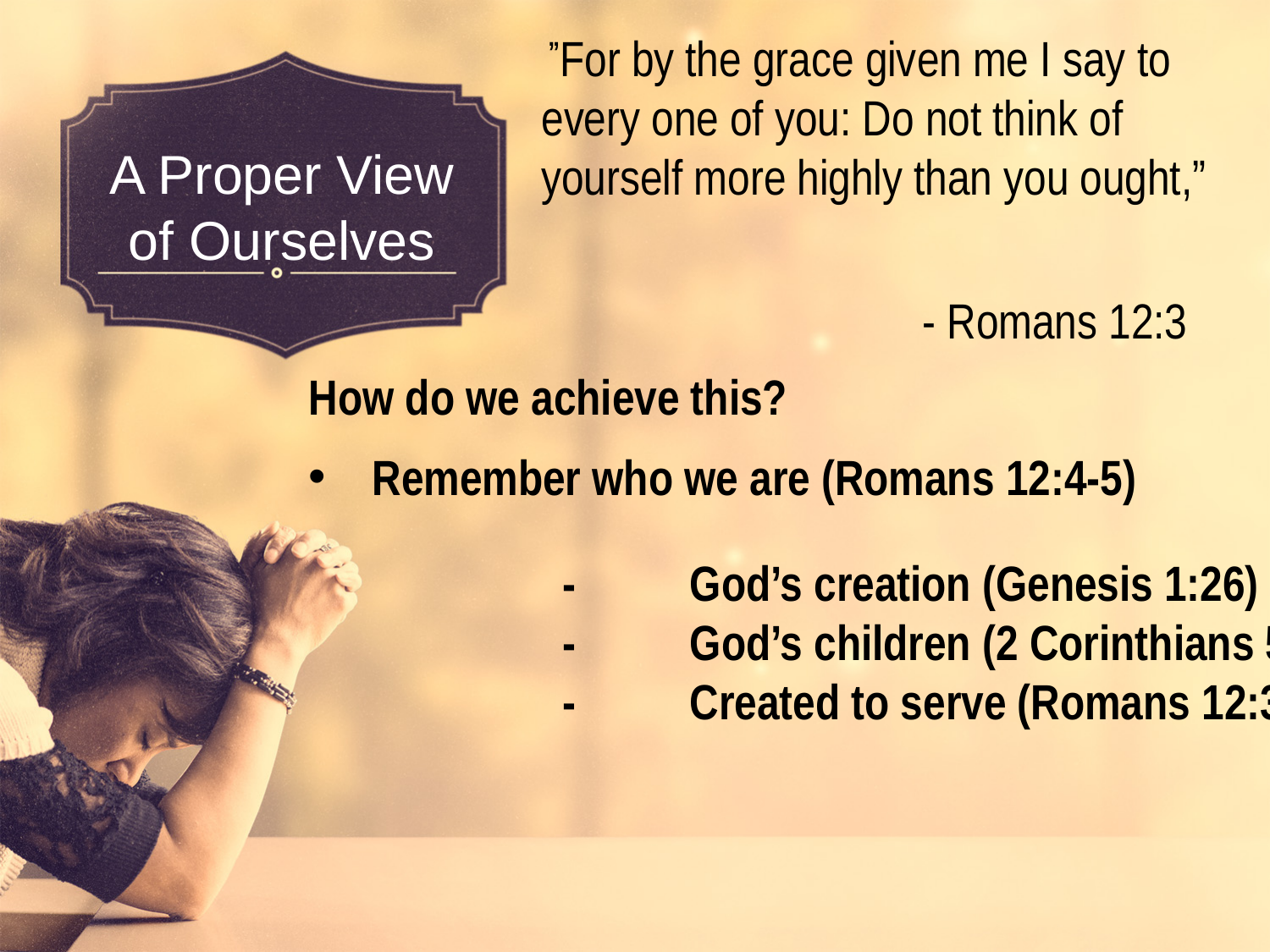

”For by the grace given me I say to every one of you: Do not think of yourself more highly than you ought,”

								- Romans 12:3

# A Proper View of Ourselves
How do we achieve this?

Remember who we are (Romans 12:4-5)

		-	God’s creation (Genesis 1:26)
		-	God’s children (2 Corinthians 5:17)
		-	Created to serve (Romans 12:3-8)